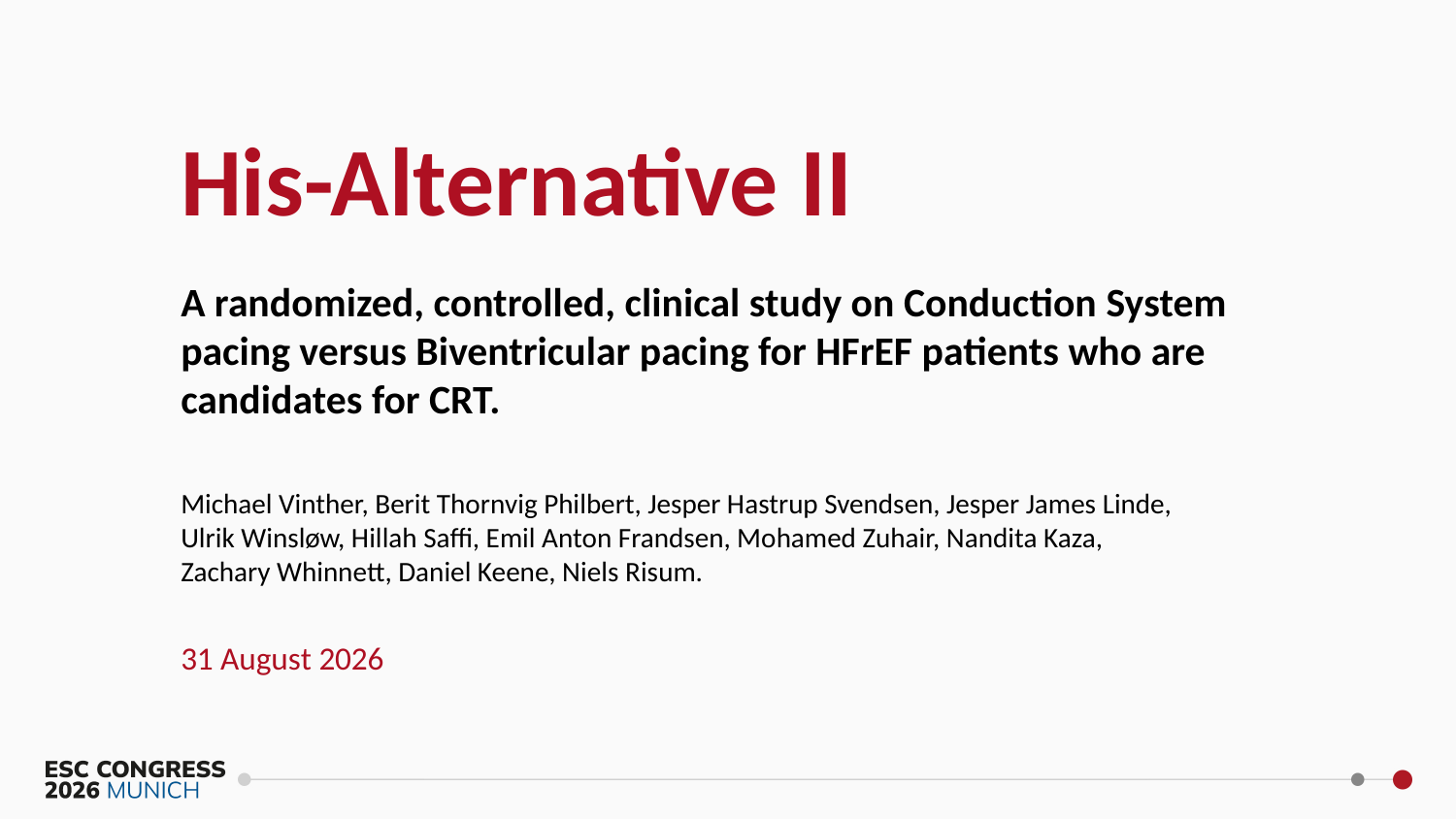

His-Alternative II
A randomized, controlled, clinical study on Conduction System pacing versus Biventricular pacing for HFrEF patients who are candidates for CRT.
Michael Vinther, Berit Thornvig Philbert, Jesper Hastrup Svendsen, Jesper James Linde, Ulrik Winsløw, Hillah Saffi, Emil Anton Frandsen, Mohamed Zuhair, Nandita Kaza, Zachary Whinnett, Daniel Keene, Niels Risum.
31 August 2026